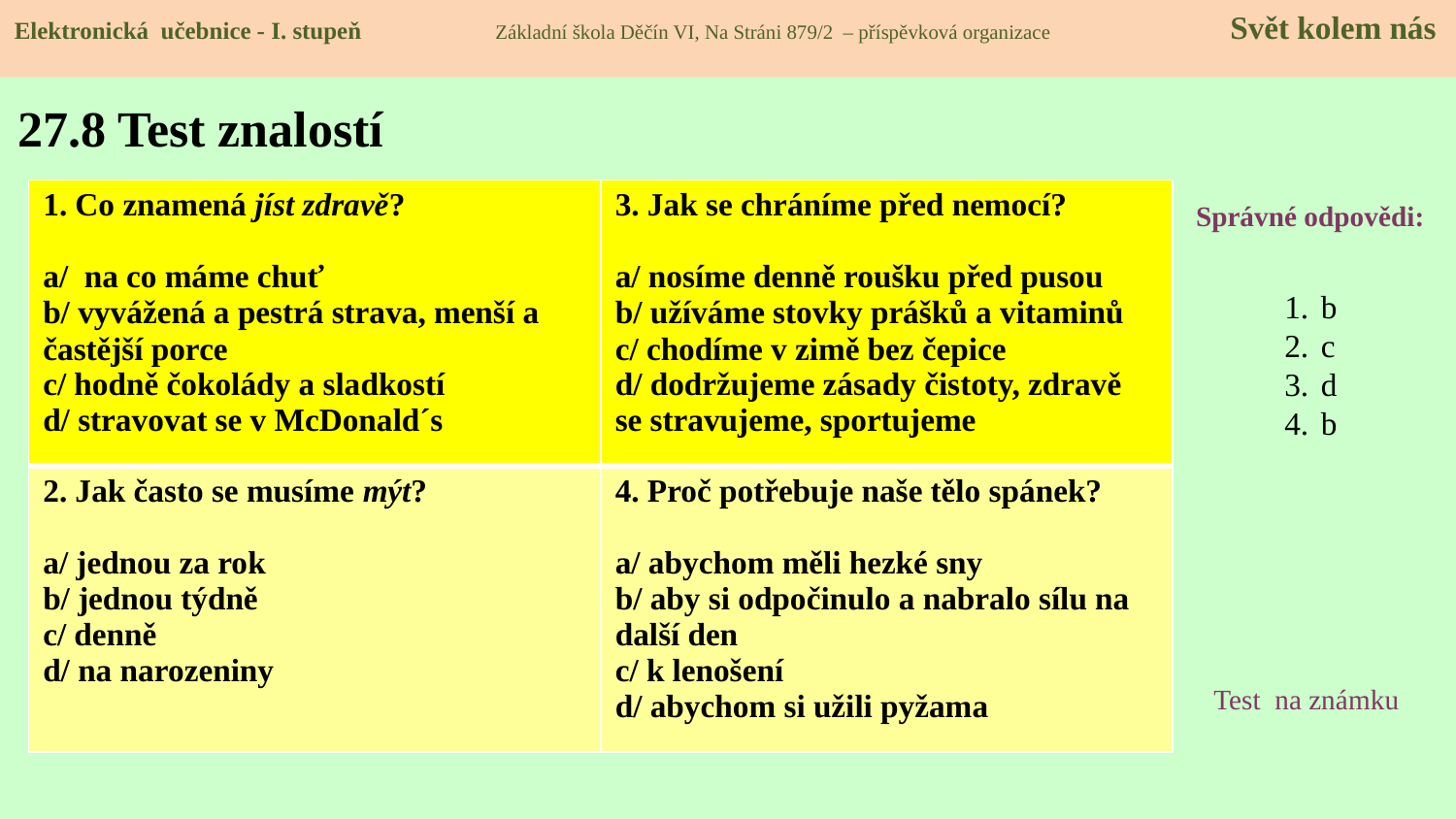

Elektronická  učebnice - I. stupeň                      Základní škola Děčín VI, Na Stráni 879/2  – příspěvková organizace                       	          Svět kolem nás

# 27.8 Test znalostí
| 1. Co znamená jíst zdravě? a/ na co máme chuť b/ vyvážená a pestrá strava, menší a častější porce c/ hodně čokolády a sladkostí d/ stravovat se v McDonald´s | 3. Jak se chráníme před nemocí? a/ nosíme denně roušku před pusou b/ užíváme stovky prášků a vitaminů c/ chodíme v zimě bez čepice d/ dodržujeme zásady čistoty, zdravě se stravujeme, sportujeme |
| --- | --- |
| 2. Jak často se musíme mýt? a/ jednou za rok b/ jednou týdně c/ denně d/ na narozeniny | 4. Proč potřebuje naše tělo spánek? a/ abychom měli hezké sny b/ aby si odpočinulo a nabralo sílu na další den c/ k lenošení d/ abychom si užili pyžama |
Správné odpovědi:

b
c
d
b

Test  na známku